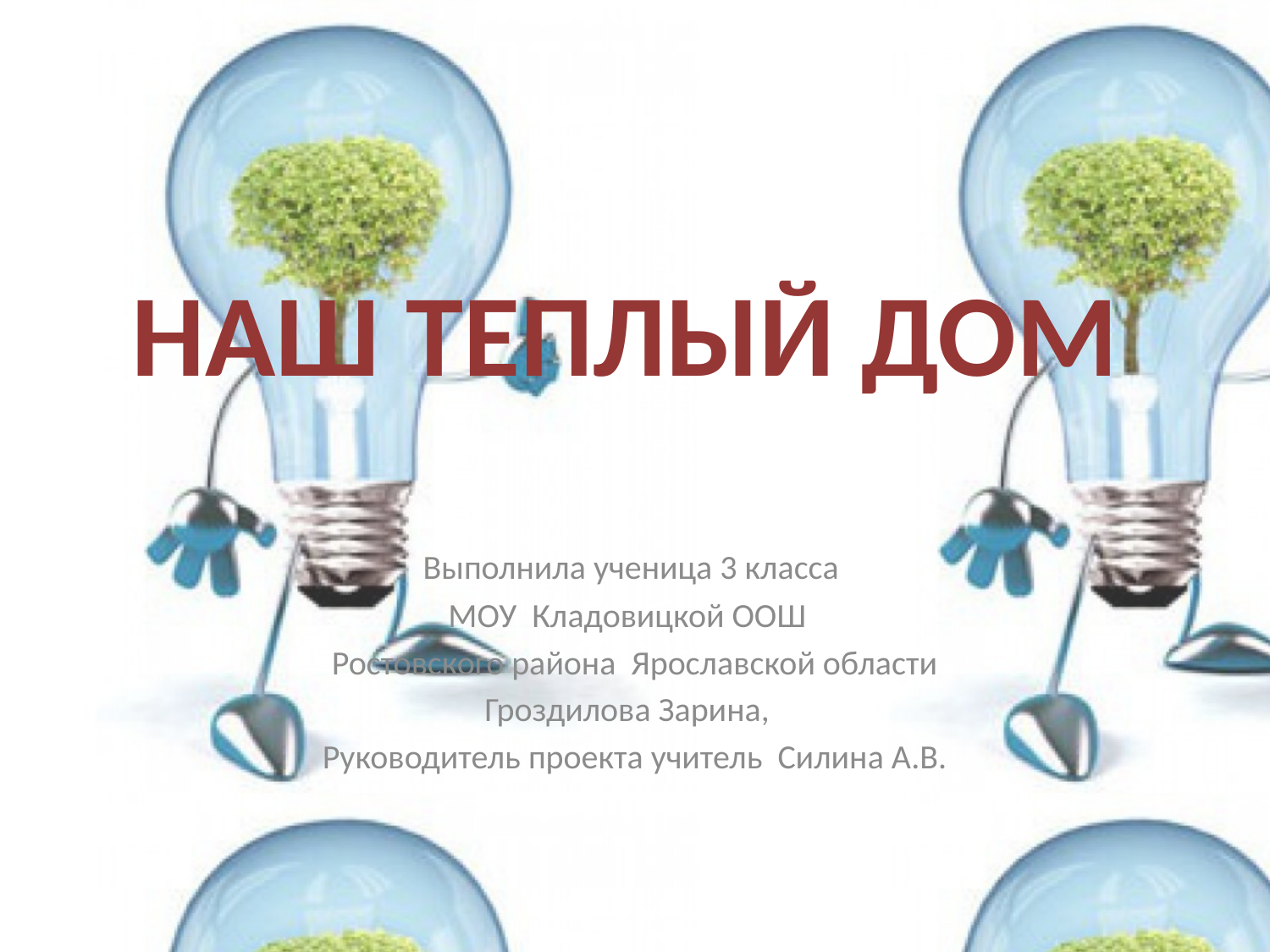

# НАШ ТЕПЛЫЙ ДОМ
Выполнила ученица 3 класса
МОУ  Кладовицкой ООШ
Ростовского района  Ярославской области
Гроздилова Зарина,
Руководитель проекта учитель  Силина А.В.